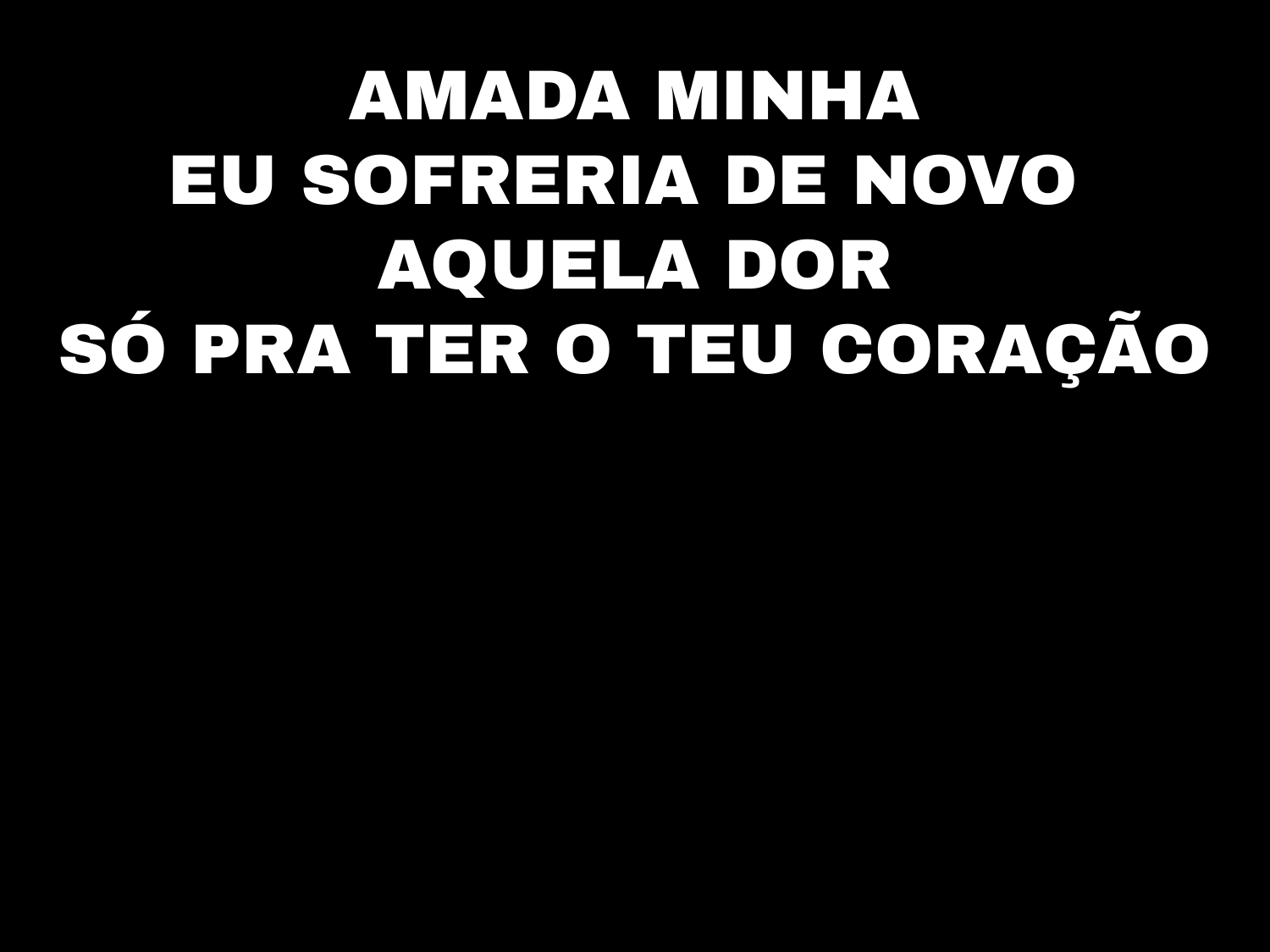

# AMADA MINHA EU SOFRERIA DE NOVO AQUELA DOR SÓ PRA TER O TEU CORAÇÃO